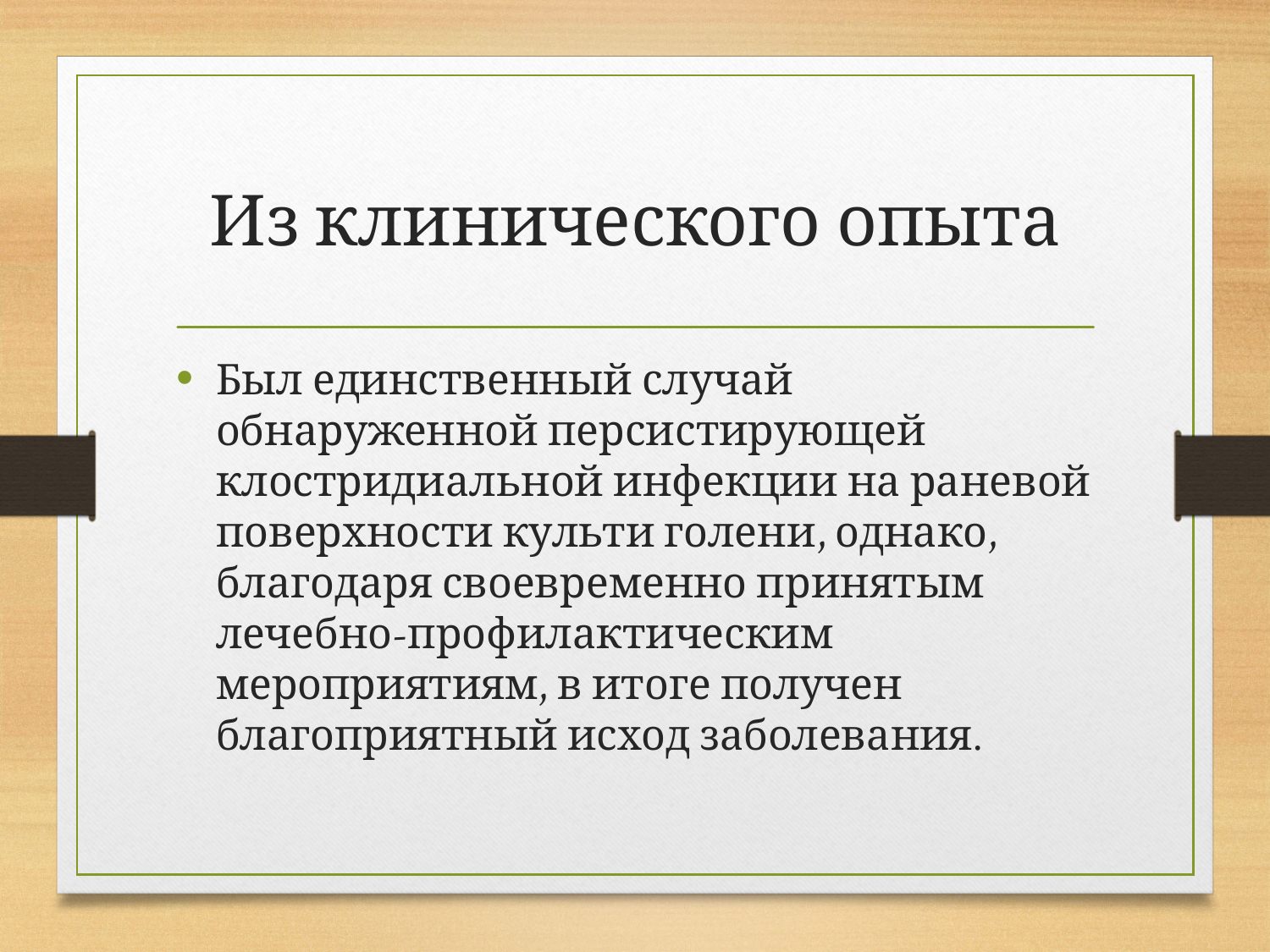

# Из клинического опыта
Был единственный случай обнаруженной персистирующей клостридиальной инфекции на раневой поверхности культи голени, однако, благодаря своевременно принятым лечебно-профилактическим мероприятиям, в итоге получен благоприятный исход заболевания.